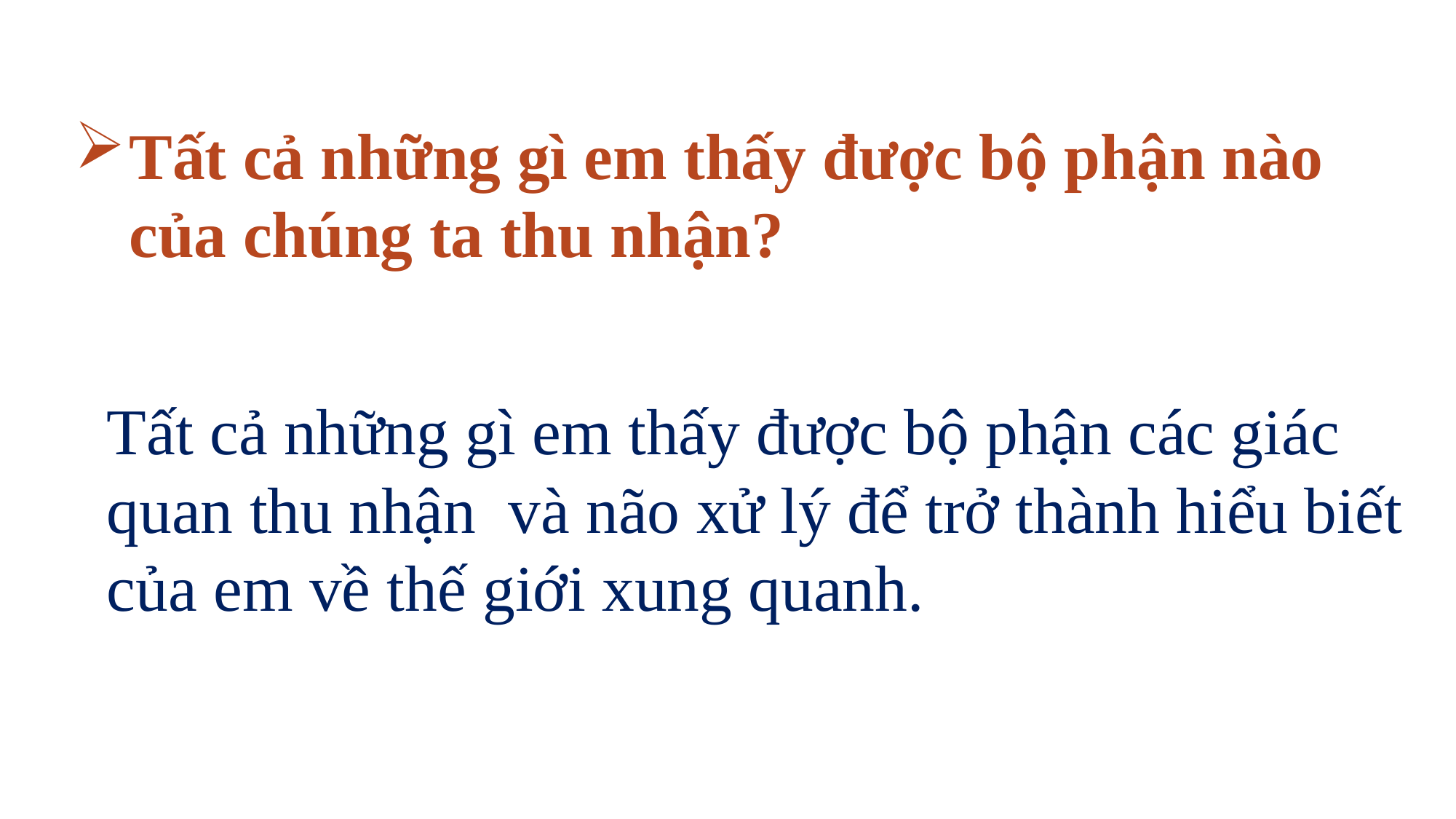

Tất cả những gì em thấy được bộ phận nào của chúng ta thu nhận?
Tất cả những gì em thấy được bộ phận các giác quan thu nhận  và não xử lý để trở thành hiểu biết của em về thế giới xung quanh.